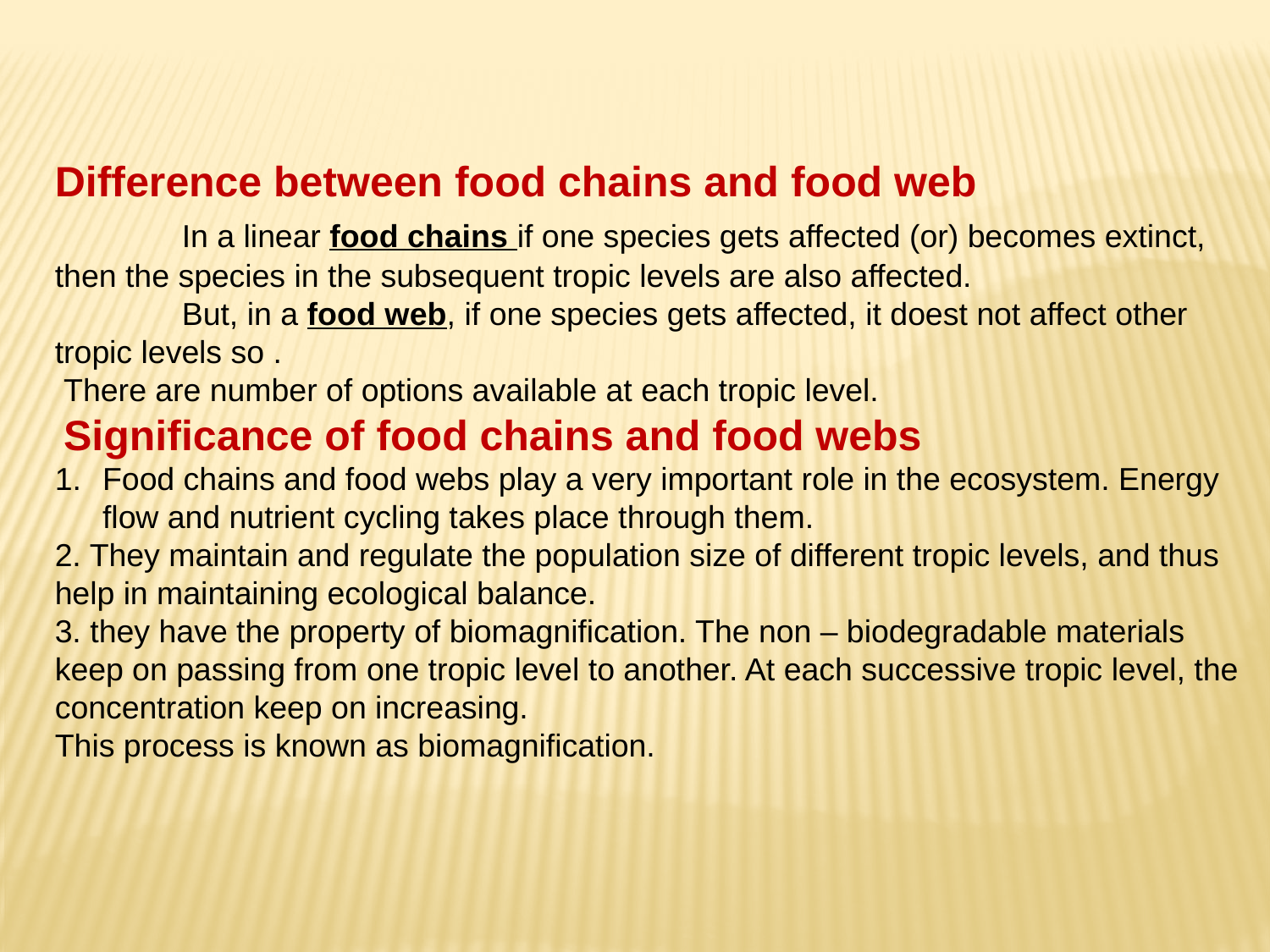

Difference between food chains and food web
	In a linear food chains if one species gets affected (or) becomes extinct, then the species in the subsequent tropic levels are also affected.
	But, in a food web, if one species gets affected, it doest not affect other tropic levels so .
 There are number of options available at each tropic level.
 Significance of food chains and food webs
Food chains and food webs play a very important role in the ecosystem. Energy flow and nutrient cycling takes place through them.
2. They maintain and regulate the population size of different tropic levels, and thus help in maintaining ecological balance.
3. they have the property of biomagnification. The non – biodegradable materials keep on passing from one tropic level to another. At each successive tropic level, the concentration keep on increasing.
This process is known as biomagnification.